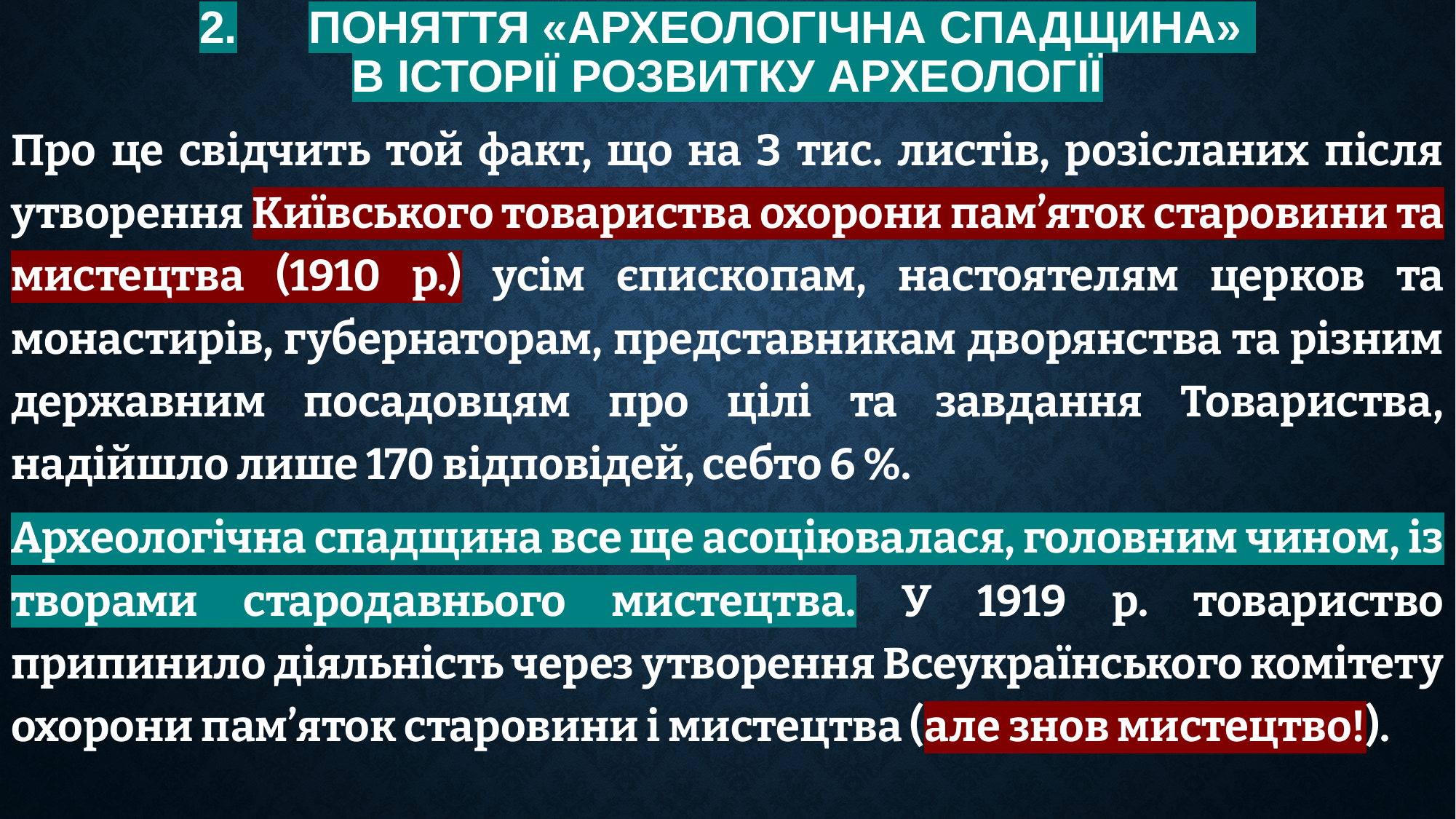

# 2.	Поняття «археологічна спадщина» в історії розвитку археології
Про це свідчить той факт, що на 3 тис. листів, розісланих після утворення Київського товариства охорони пам’яток старовини та мистецтва (1910 р.) усім єпископам, настоятелям церков та монастирів, губернаторам, представникам дворянства та різним державним посадовцям про цілі та завдання Товариства, надійшло лише 170 відповідей, себто 6 %.
Археологічна спадщина все ще асоціювалася, головним чином, із творами стародавнього мистецтва. У 1919 р. товариство припинило діяльність через утворення Всеукраїнського комітету охорони пам’яток старовини і мистецтва (але знов мистецтво!).